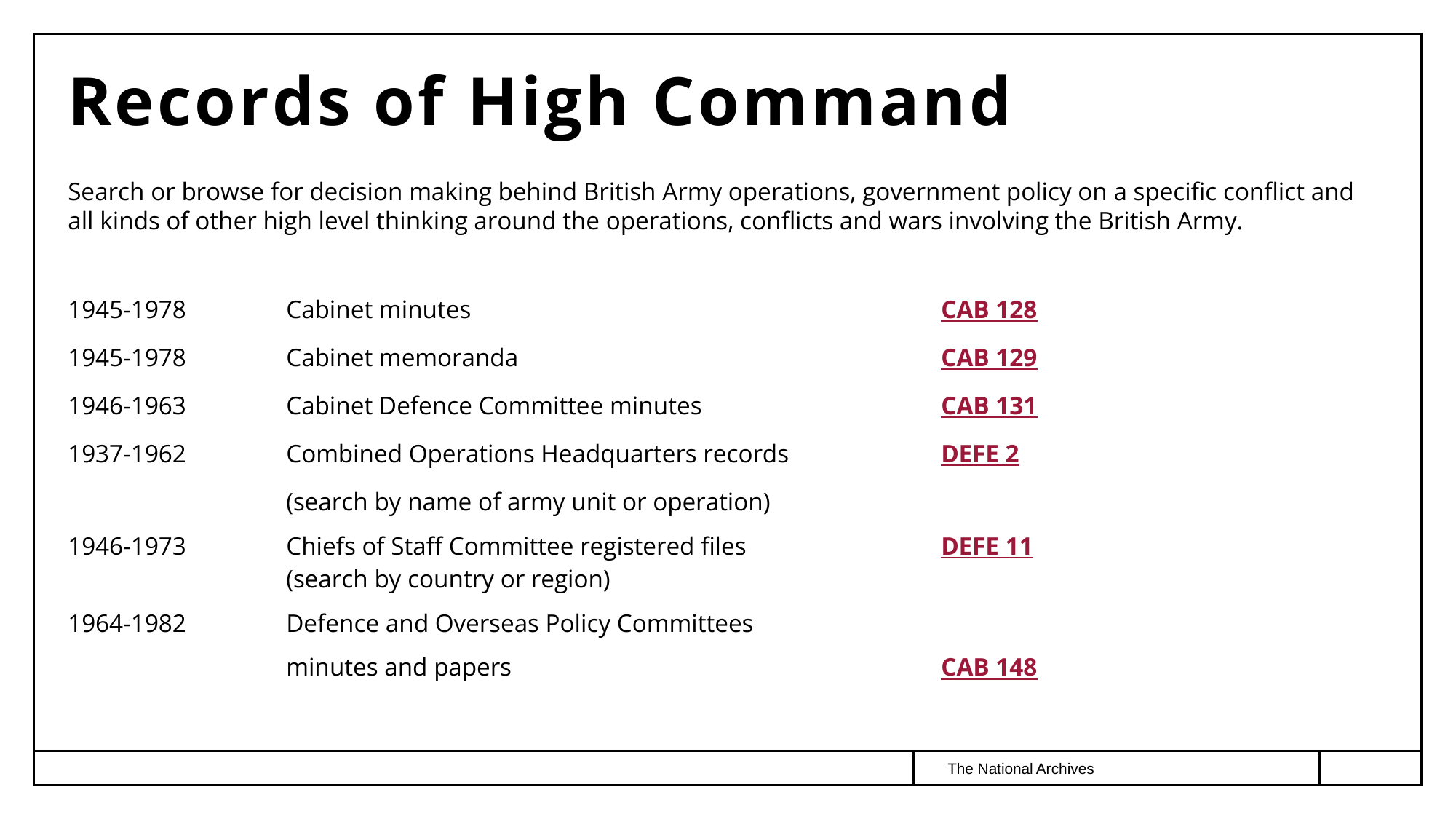

# Records of High Command
Search or browse for decision making behind British Army operations, government policy on a specific conflict and all kinds of other high level thinking around the operations, conflicts and wars involving the British Army.

1945-1978	Cabinet minutes					CAB 128
1945-1978	Cabinet memoranda				CAB 129
1946-1963	Cabinet Defence Committee minutes 			CAB 131
1937-1962	Combined Operations Headquarters records		DEFE 2
		(search by name of army unit or operation)
1946-1973	Chiefs of Staff Committee registered files		DEFE 11						(search by country or region)
1964-1982	Defence and Overseas Policy Committees
		minutes and papers				CAB 148